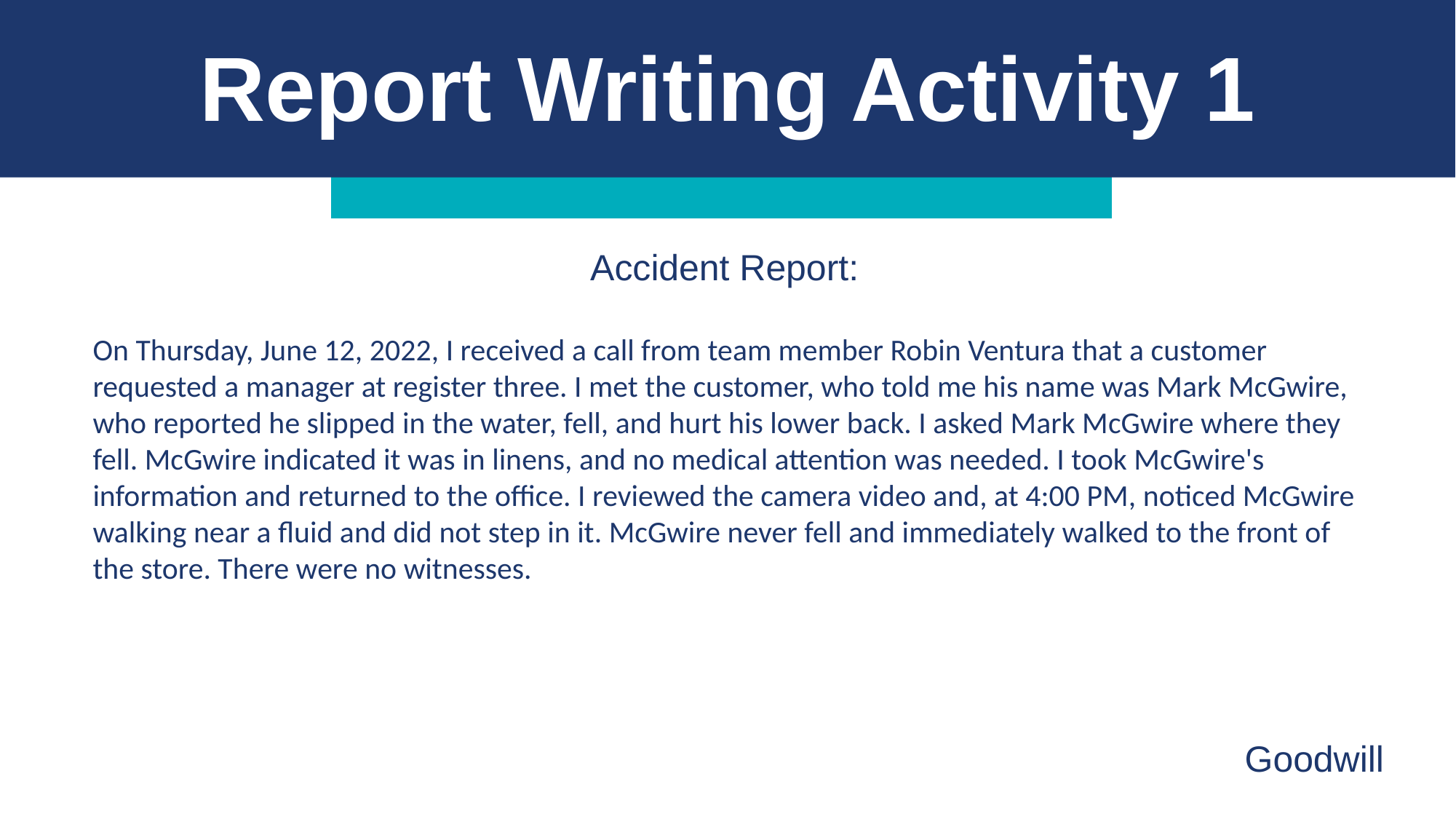

Report Writing Activity 1

Accident Report:
On Thursday, June 12, 2022, I received a call from team member Robin Ventura that a customer requested a manager at register three. I met the customer, who told me his name was Mark McGwire, who reported he slipped in the water, fell, and hurt his lower back. I asked Mark McGwire where they fell. McGwire indicated it was in linens, and no medical attention was needed. I took McGwire's information and returned to the office. I reviewed the camera video and, at 4:00 PM, noticed McGwire walking near a fluid and did not step in it. McGwire never fell and immediately walked to the front of the store. There were no witnesses.
Goodwill